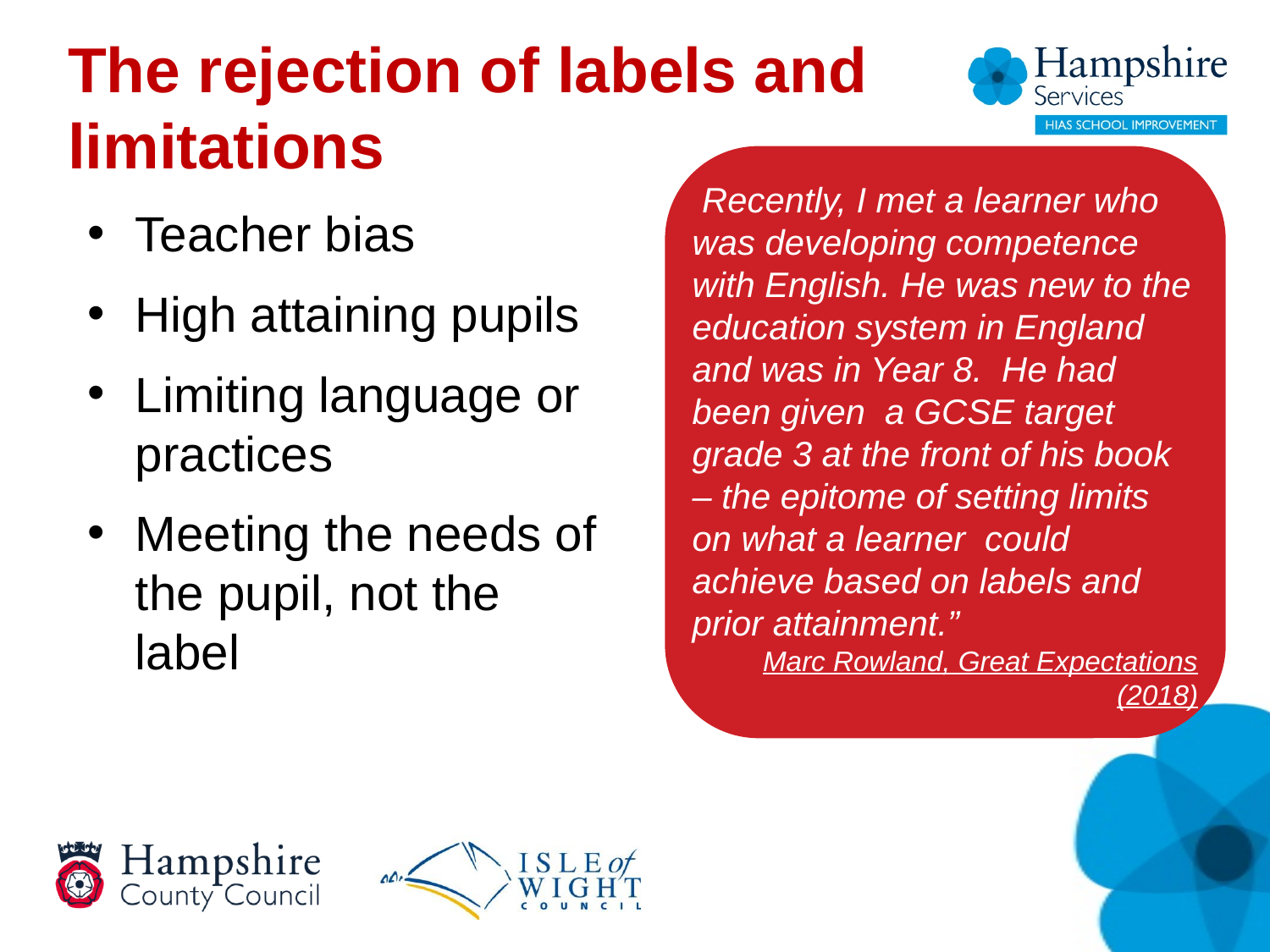

# The rejection of labels and limitations
 Recently, I met a learner who was developing competence with English. He was new to the education system in England and was in Year 8.  He had been given  a GCSE target grade 3 at the front of his book – the epitome of setting limits on what a learner  could achieve based on labels and prior attainment.”
Marc Rowland, Great Expectations (2018)
Teacher bias
High attaining pupils
Limiting language or practices
Meeting the needs of the pupil, not the label